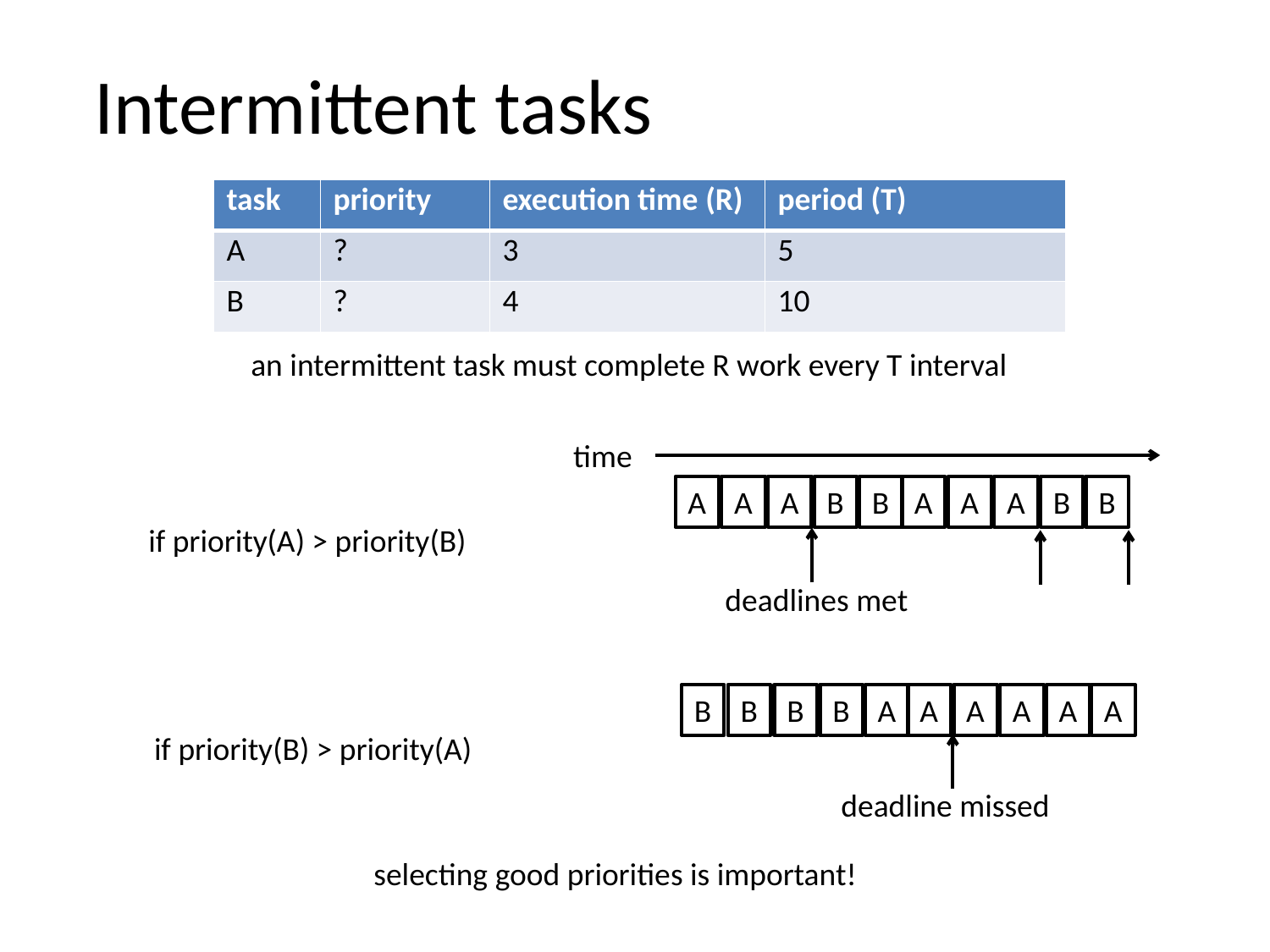

Intermittent tasks
| task | priority | execution time (R) | period (T) |
| --- | --- | --- | --- |
| A | ? | 3 | 5 |
| B | ? | 4 | 10 |
an intermittent task must complete R work every T interval
time
A
A
A
B
B
A
A
A
B
B
if priority(A) > priority(B)
deadlines met
B
B
B
B
A
A
A
A
A
A
if priority(B) > priority(A)
deadline missed
selecting good priorities is important!